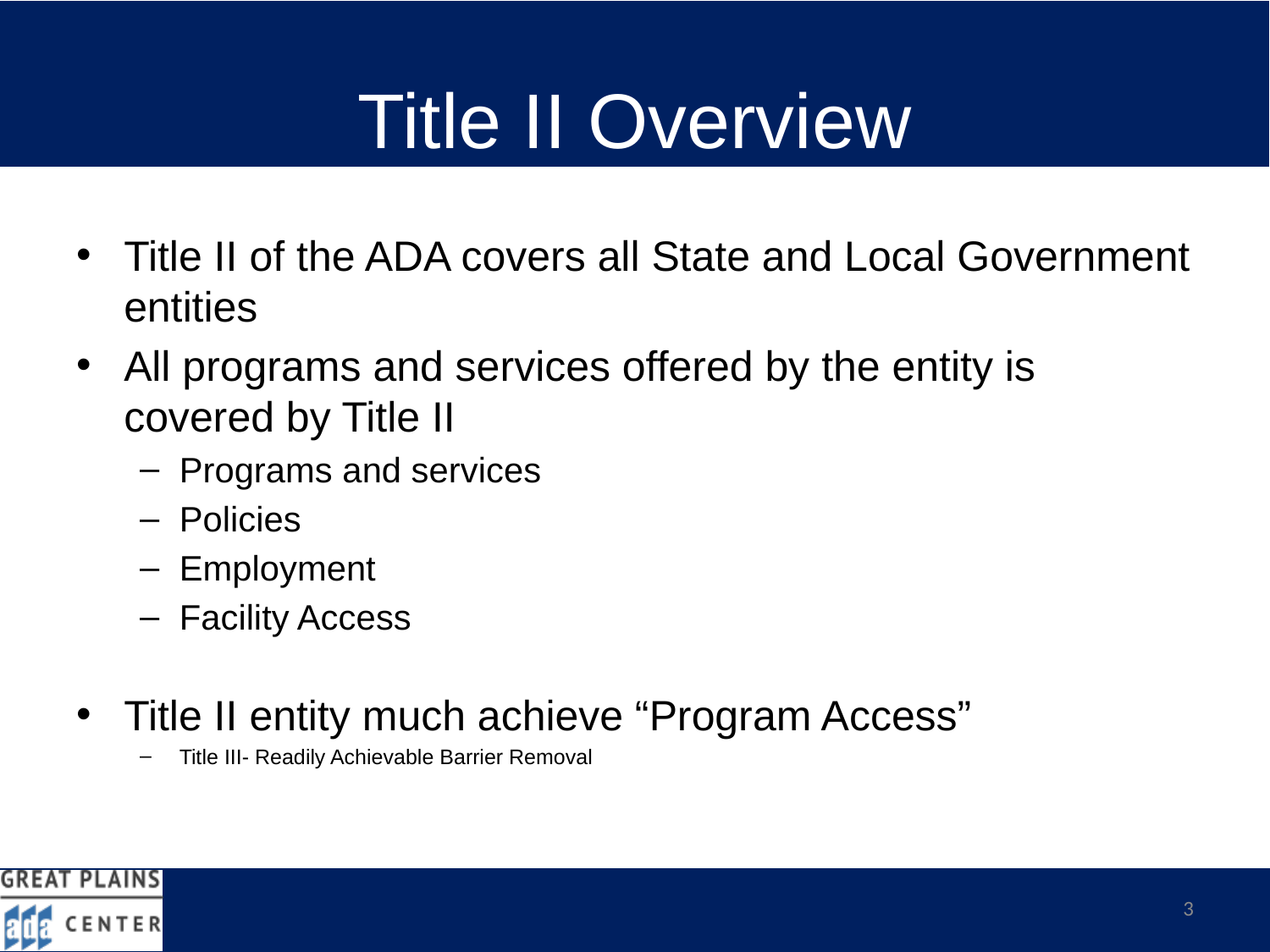

# Title II Overview
Title II of the ADA covers all State and Local Government entities
All programs and services offered by the entity is covered by Title II
Programs and services
Policies
Employment
Facility Access
Title II entity much achieve “Program Access”
Title III- Readily Achievable Barrier Removal
3